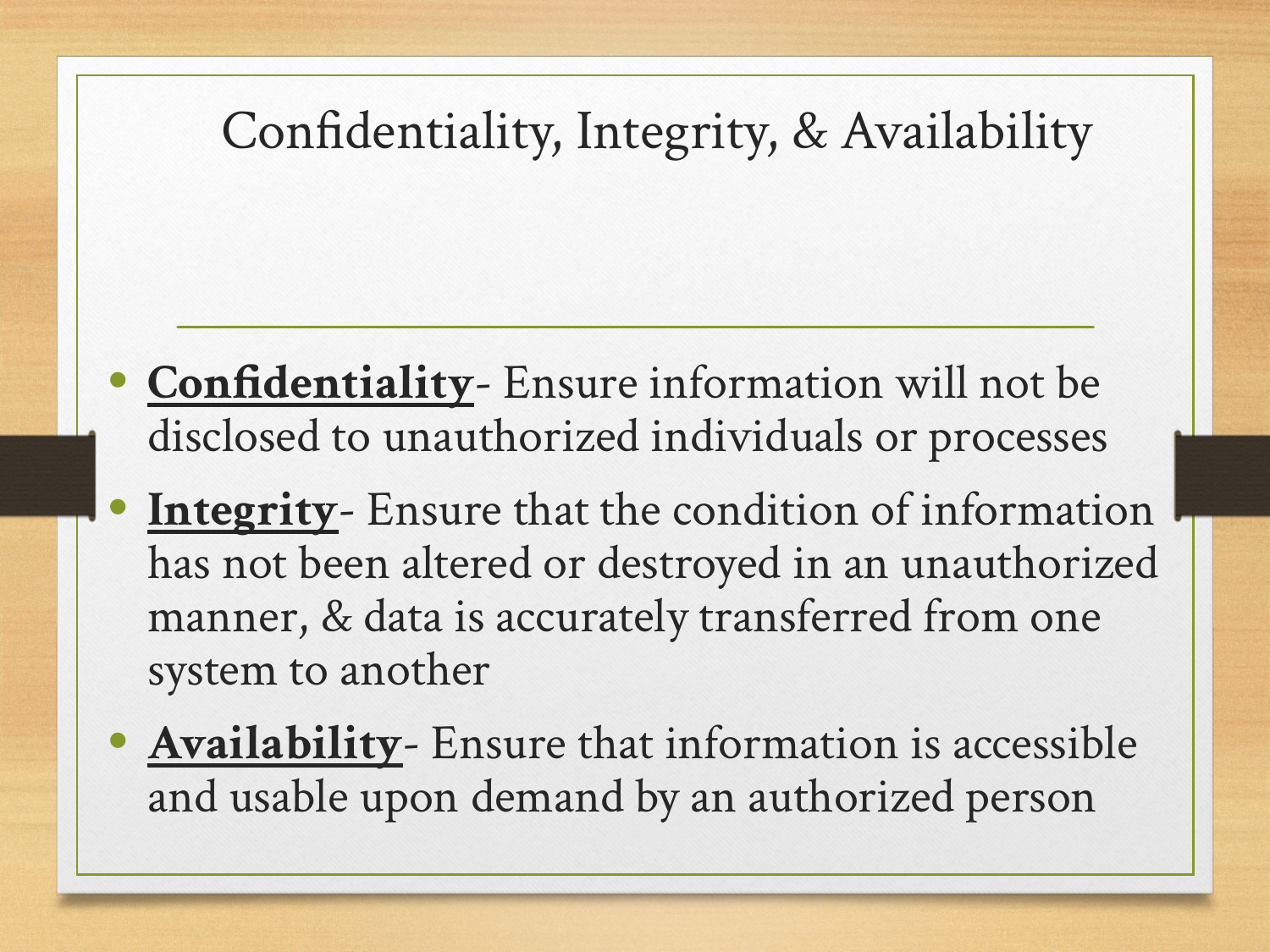

# Confidentiality, Integrity, & Availability
Confidentiality- Ensure information will not be disclosed to unauthorized individuals or processes
Integrity- Ensure that the condition of information has not been altered or destroyed in an unauthorized manner, & data is accurately transferred from one system to another
Availability- Ensure that information is accessible and usable upon demand by an authorized person